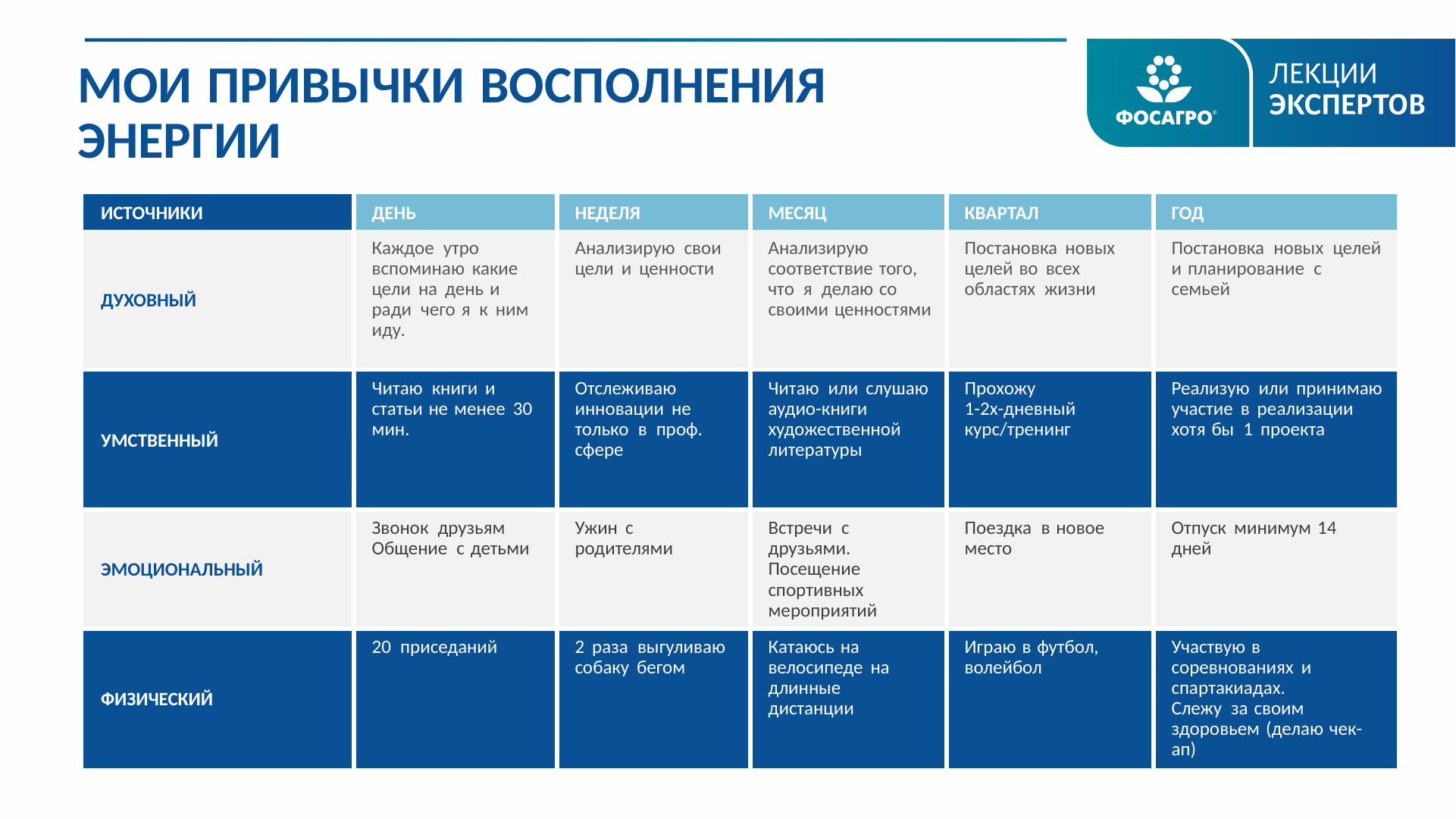

МОИ ПРИВЫЧКИ ВОСПОЛНЕНИЯ ЭНЕРГИИ
| ИСТОЧНИКИ | ДЕНЬ | НЕДЕЛЯ | МЕСЯЦ | КВАРТАЛ | ГОД |
| --- | --- | --- | --- | --- | --- |
| ДУХОВНЫЙ | Каждое утро вспоминаю какие цели на день и ради чего я к ним иду. | Анализирую свои цели и ценности | Анализирую соответствие того, что я делаю со своими ценностями | Постановка новых целей во всех областях жизни | Постановка новых целей и планирование с семьей |
| УМСТВЕННЫЙ | Читаю книги и статьи не менее 30 мин. | Отслеживаю инновации не только в проф. сфере | Читаю или слушаю аудио-книги художественной литературы | Прохожу 1-2х-дневный курс/тренинг | Реализую или принимаю участие в реализации хотя бы 1 проекта |
| ЭМОЦИОНАЛЬНЫЙ | Звонок друзьям Общение с детьми | Ужин с родителями | Встречи с друзьями. Посещение спортивных мероприятий | Поездка в новое место | Отпуск минимум 14 дней |
| ФИЗИЧЕСКИЙ | 20 приседаний | 2 раза выгуливаю собаку бегом | Катаюсь на велосипеде на длинные дистанции | Играю в футбол, волейбол | Участвую в соревнованиях и спартакиадах. Слежу за своим здоровьем (делаю чек-ап) |